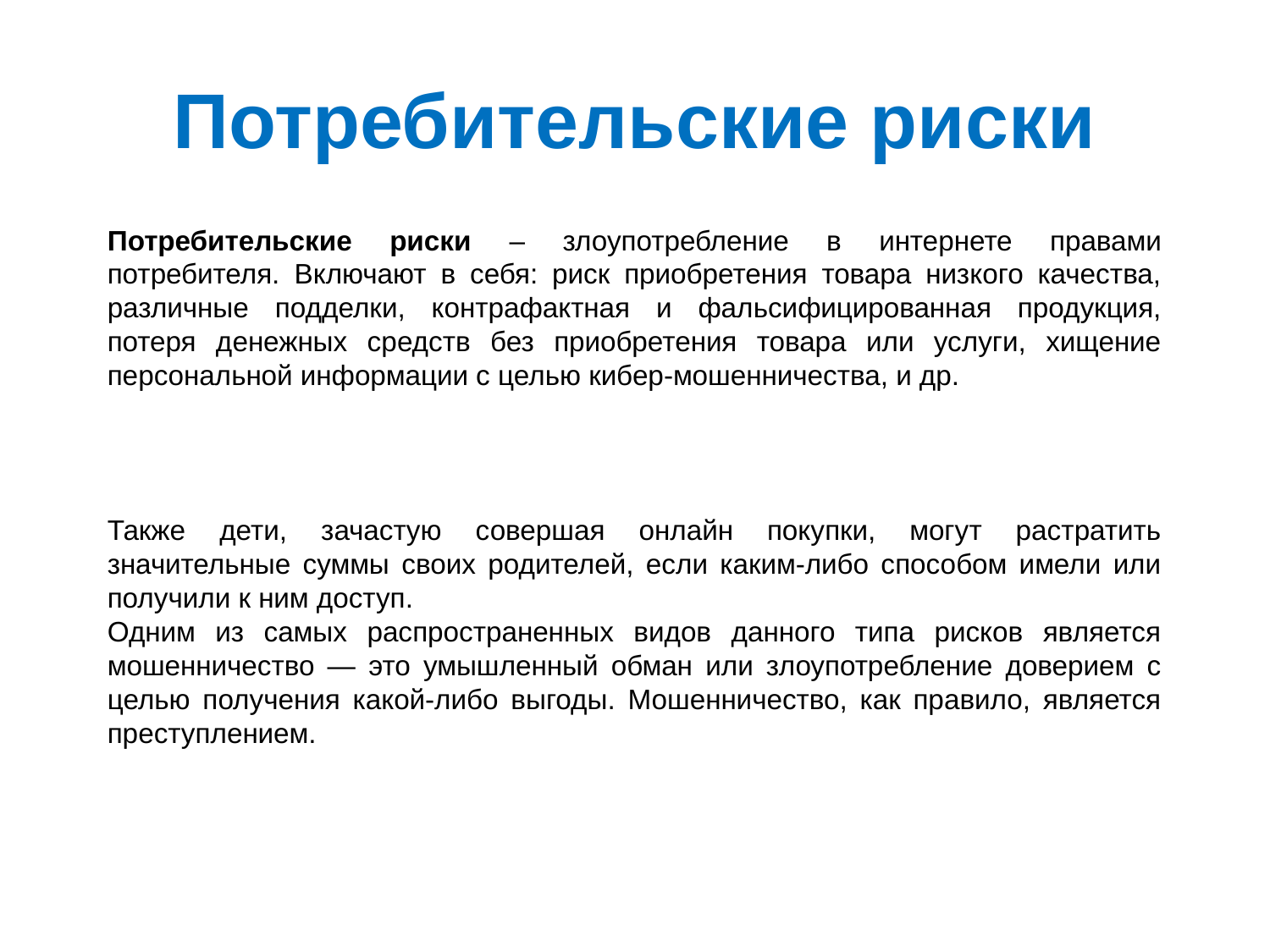

# Потребительские риски
Потребительские риски – злоупотребление в интернете правами потребителя. Включают в себя: риск приобретения товара низкого качества, различные подделки, контрафактная и фальсифицированная продукция, потеря денежных средств без приобретения товара или услуги, хищение персональной информации с целью кибер-мошенничества, и др.
Также дети, зачастую совершая онлайн покупки, могут растратить значительные суммы своих родителей, если каким-либо способом имели или получили к ним доступ.
Одним из самых распространенных видов данного типа рисков является мошенничество — это умышленный обман или злоупотребление доверием с целью получения какой-либо выгоды. Мошенничество, как правило, является преступлением.